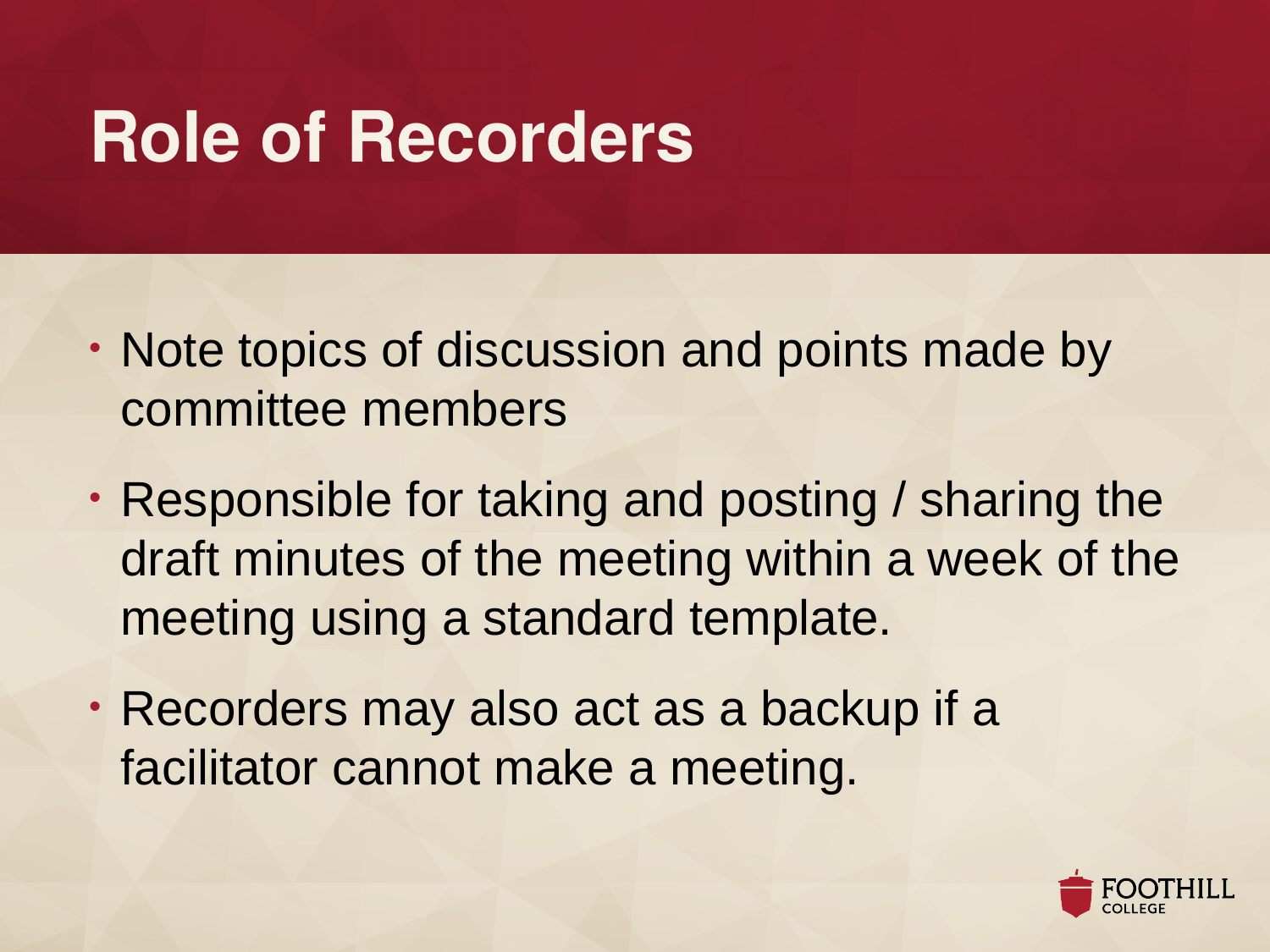

# Role of Recorders
Note topics of discussion and points made by committee members
Responsible for taking and posting / sharing the draft minutes of the meeting within a week of the meeting using a standard template.
Recorders may also act as a backup if a facilitator cannot make a meeting.